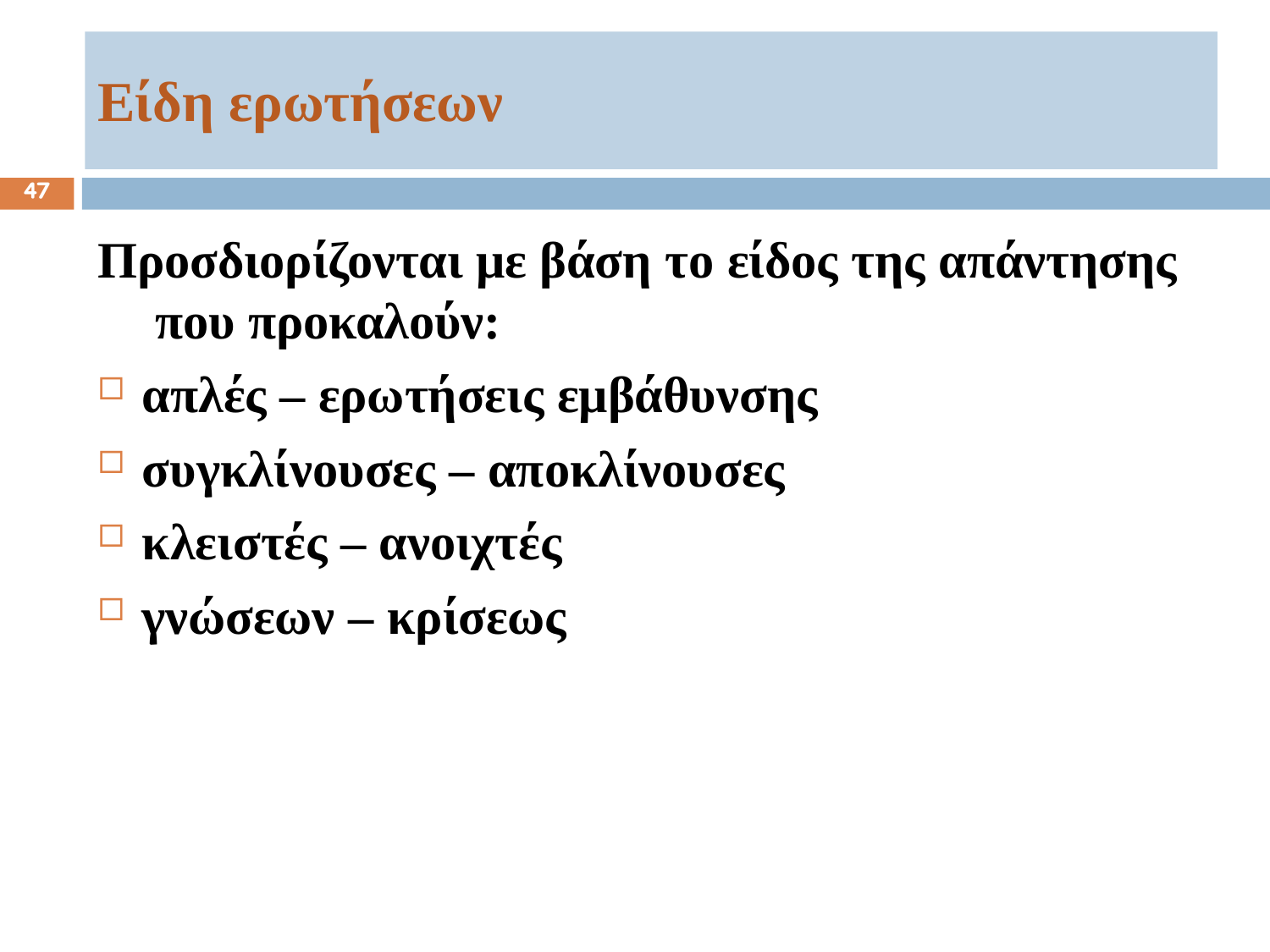

# Είδη ερωτήσεων

47
Προσδιορίζονται με βάση το είδος της απάντησης  που προκαλούν:
απλές – ερωτήσεις εμβάθυνσης
συγκλίνουσες – αποκλίνουσες
κλειστές – ανοιχτές
γνώσεων – κρίσεως